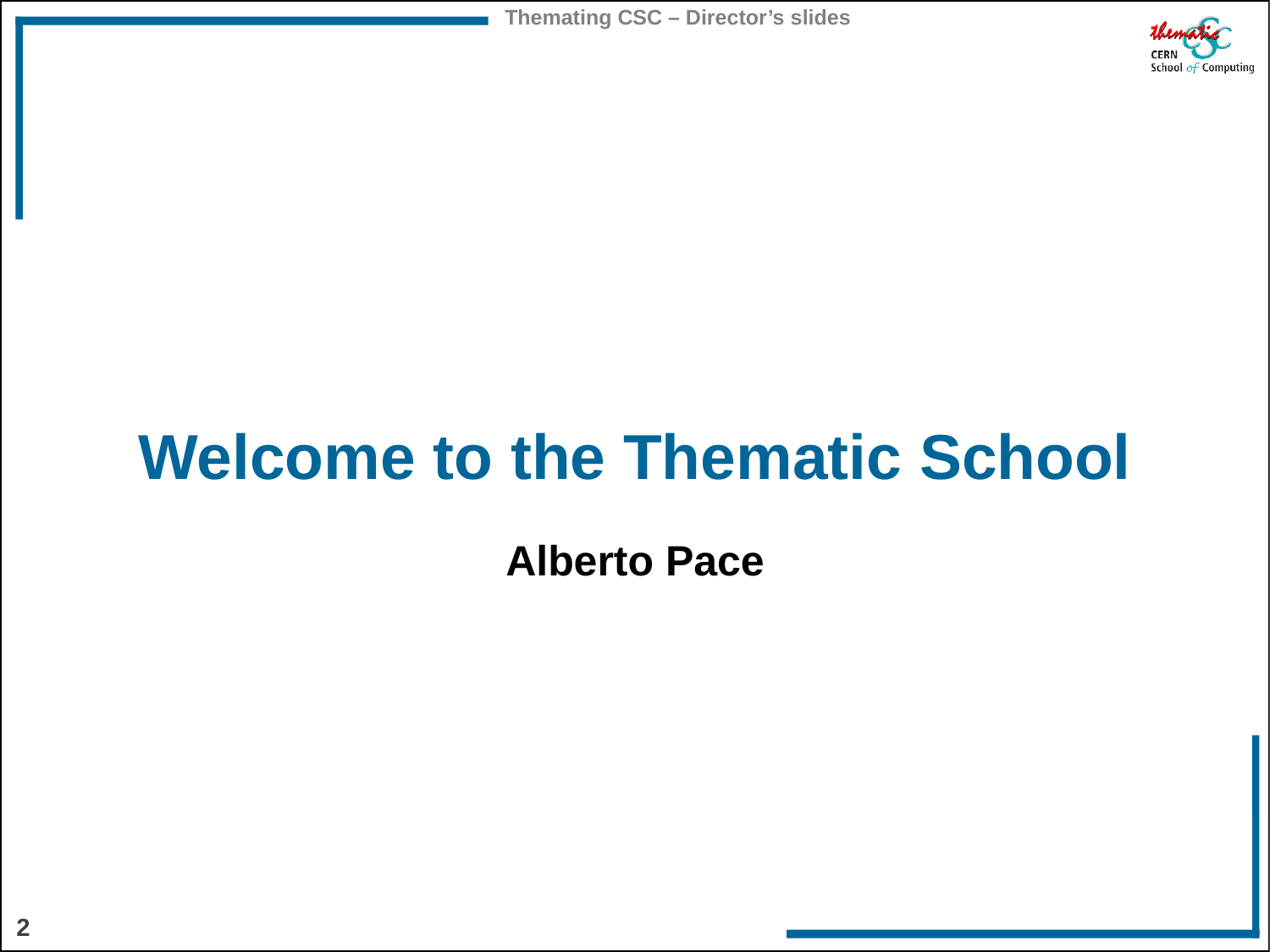

# Welcome to the Thematic School
Alberto Pace